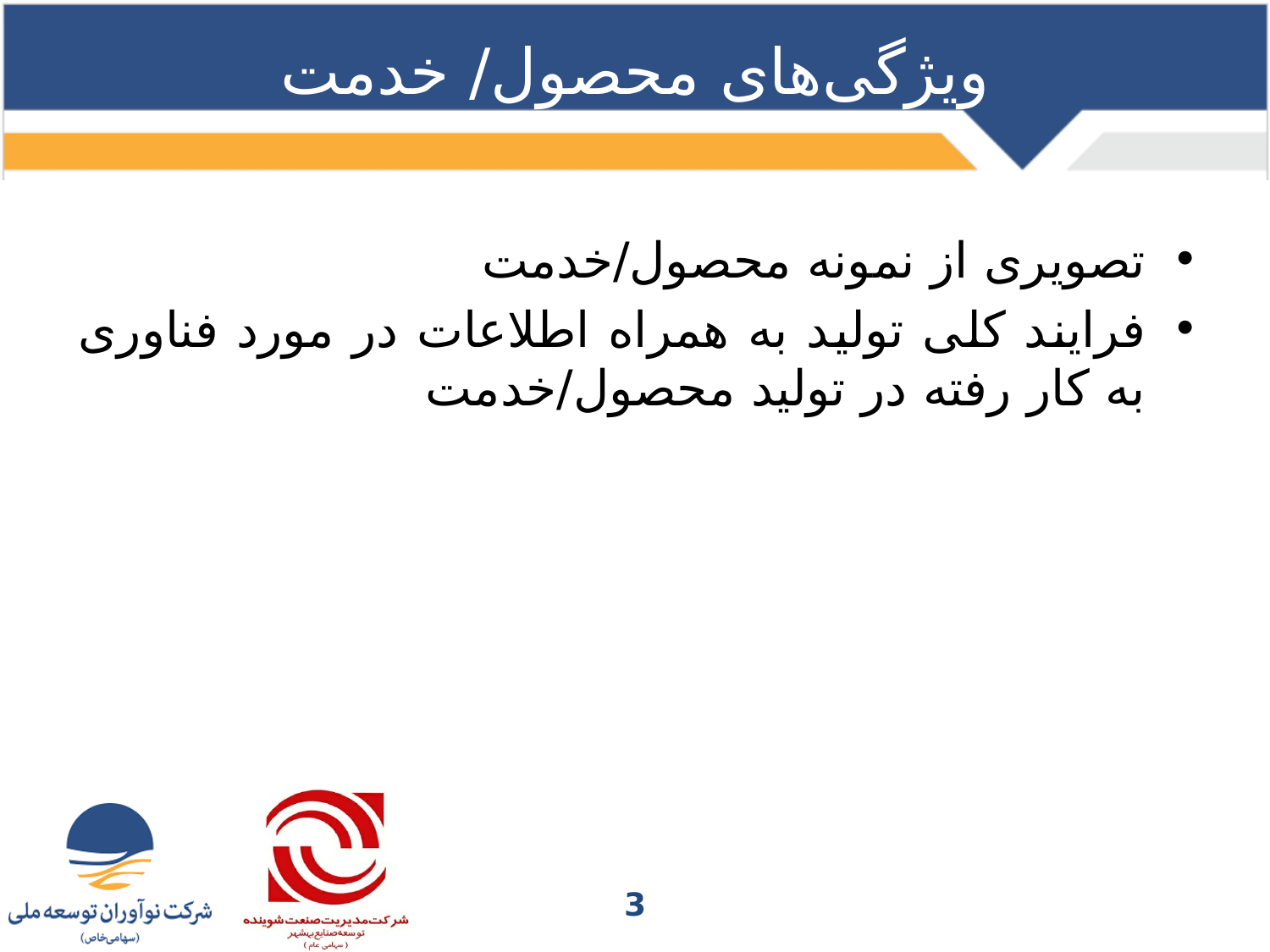

# ویژگی‌های محصول/ خدمت
تصویری از نمونه محصول/خدمت
فرایند کلی تولید به همراه اطلاعات در مورد فناوری به کار رفته در تولید محصول/خدمت

3